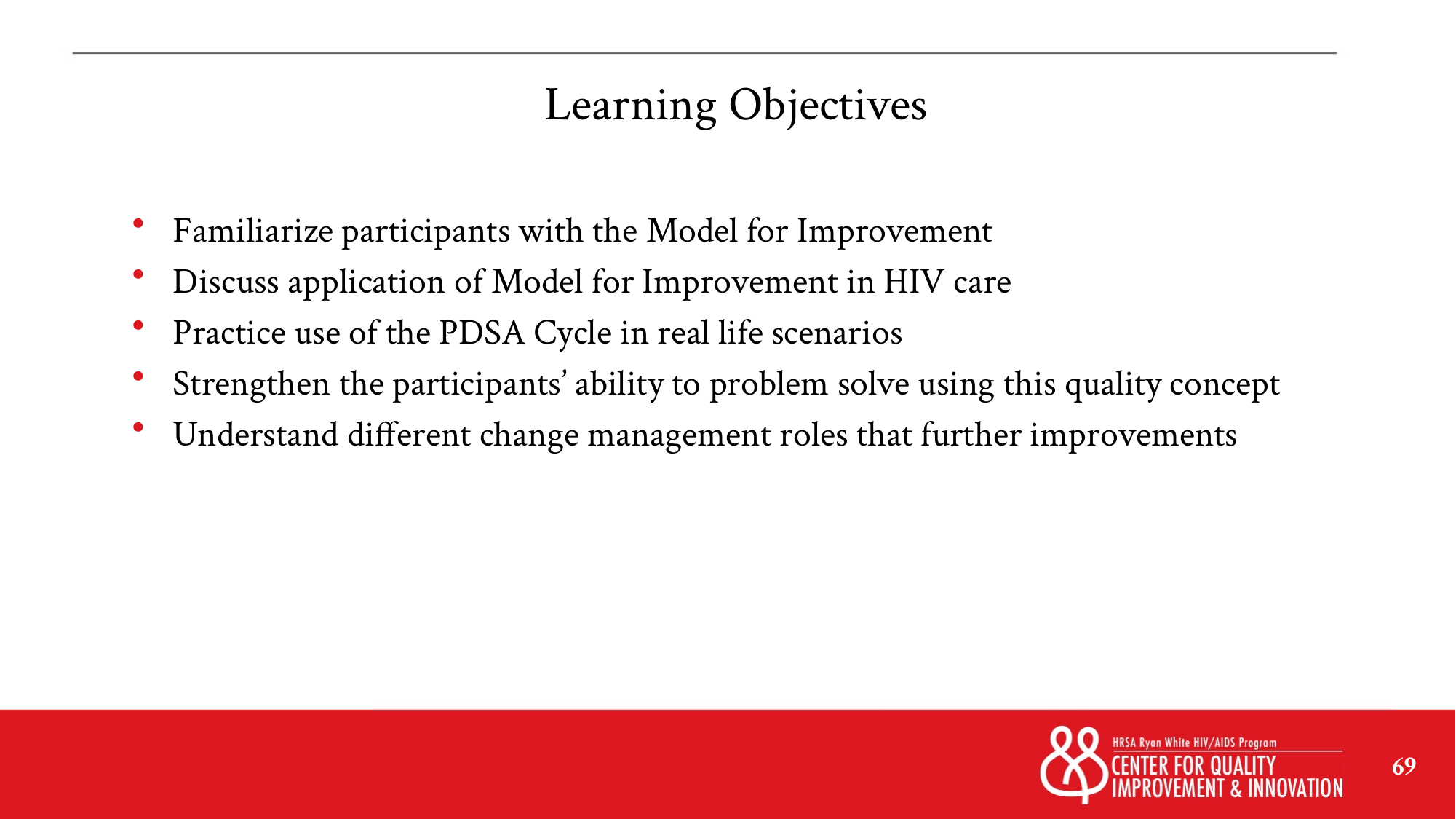

# Learning Objectives
Familiarize participants with the Model for Improvement
Discuss application of Model for Improvement in HIV care
Practice use of the PDSA Cycle in real life scenarios
Strengthen the participants’ ability to problem solve using this quality concept
Understand different change management roles that further improvements